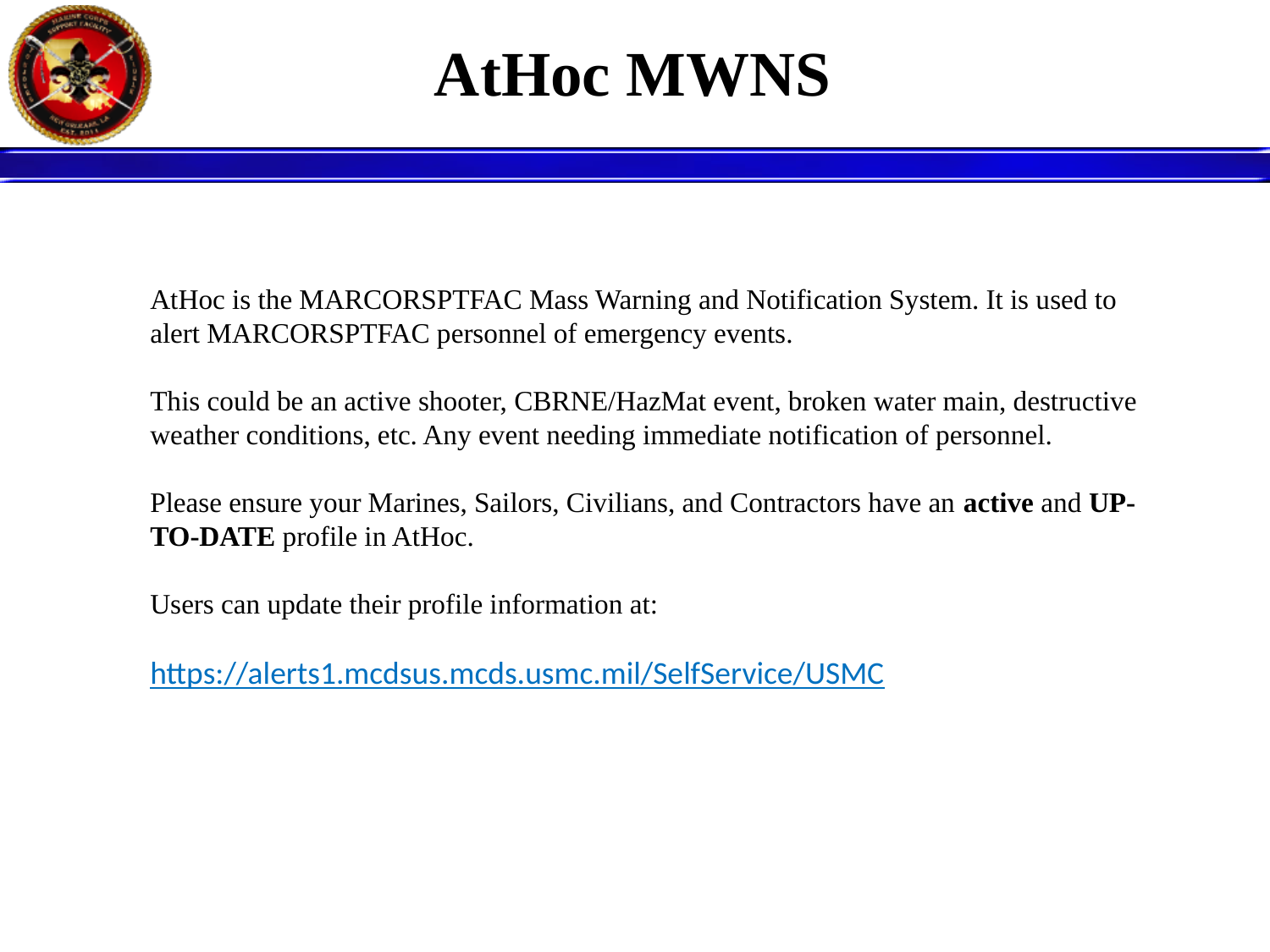

AtHoc MWNS
AtHoc is the MARCORSPTFAC Mass Warning and Notification System. It is used to alert MARCORSPTFAC personnel of emergency events.

This could be an active shooter, CBRNE/HazMat event, broken water main, destructive weather conditions, etc. Any event needing immediate notification of personnel.

Please ensure your Marines, Sailors, Civilians, and Contractors have an active and UP-TO-DATE profile in AtHoc.

Users can update their profile information at:

https://alerts1.mcdsus.mcds.usmc.mil/SelfService/USMC